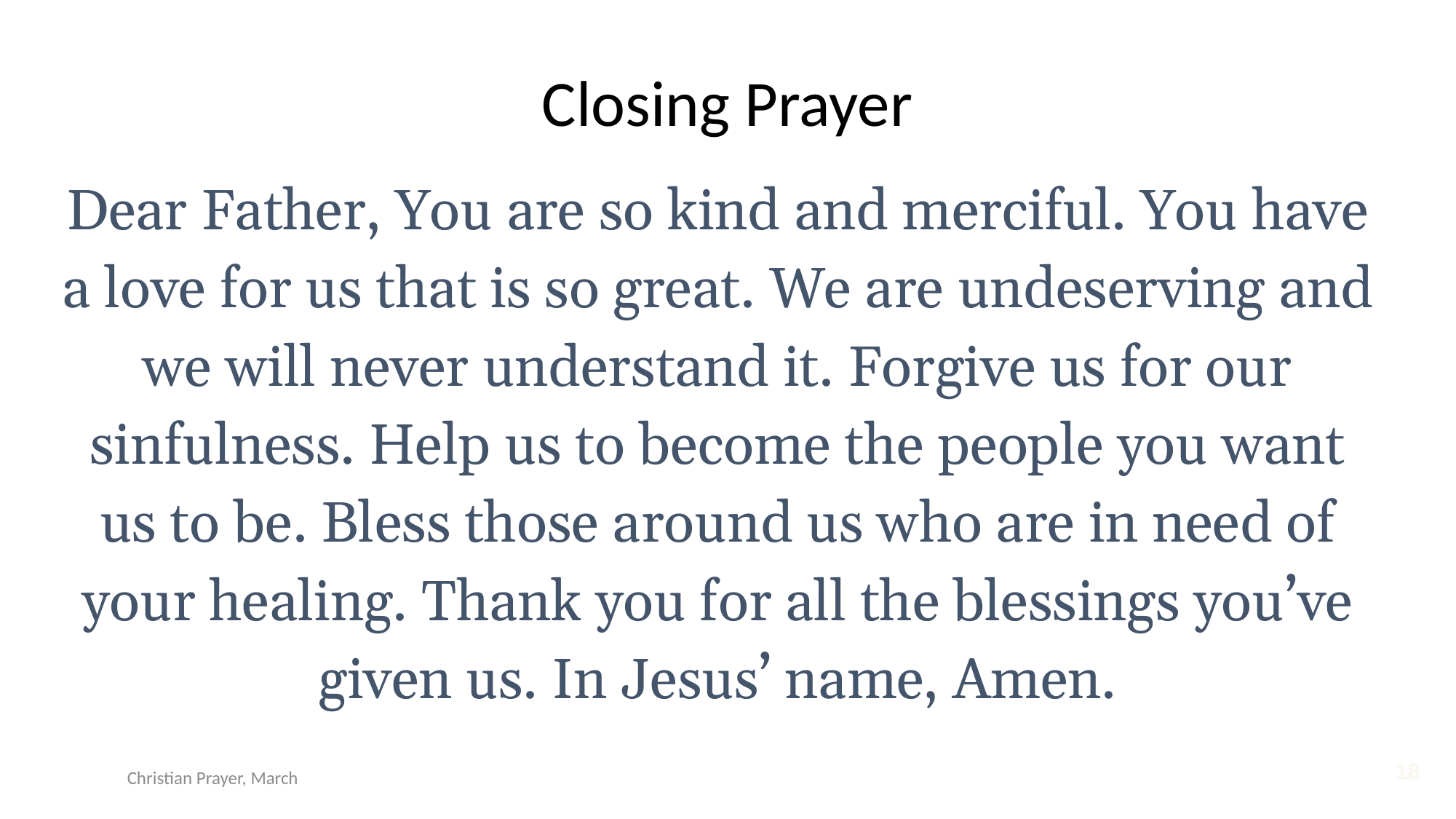

# Closing Prayer
Dear Father, You are so kind and merciful. You have a love for us that is so great. We are undeserving and we will never understand it. Forgive us for our sinfulness. Help us to become the people you want us to be. Bless those around us who are in need of your healing. Thank you for all the blessings you’ve given us. In Jesus’ name, Amen.
18
Christian Prayer, March